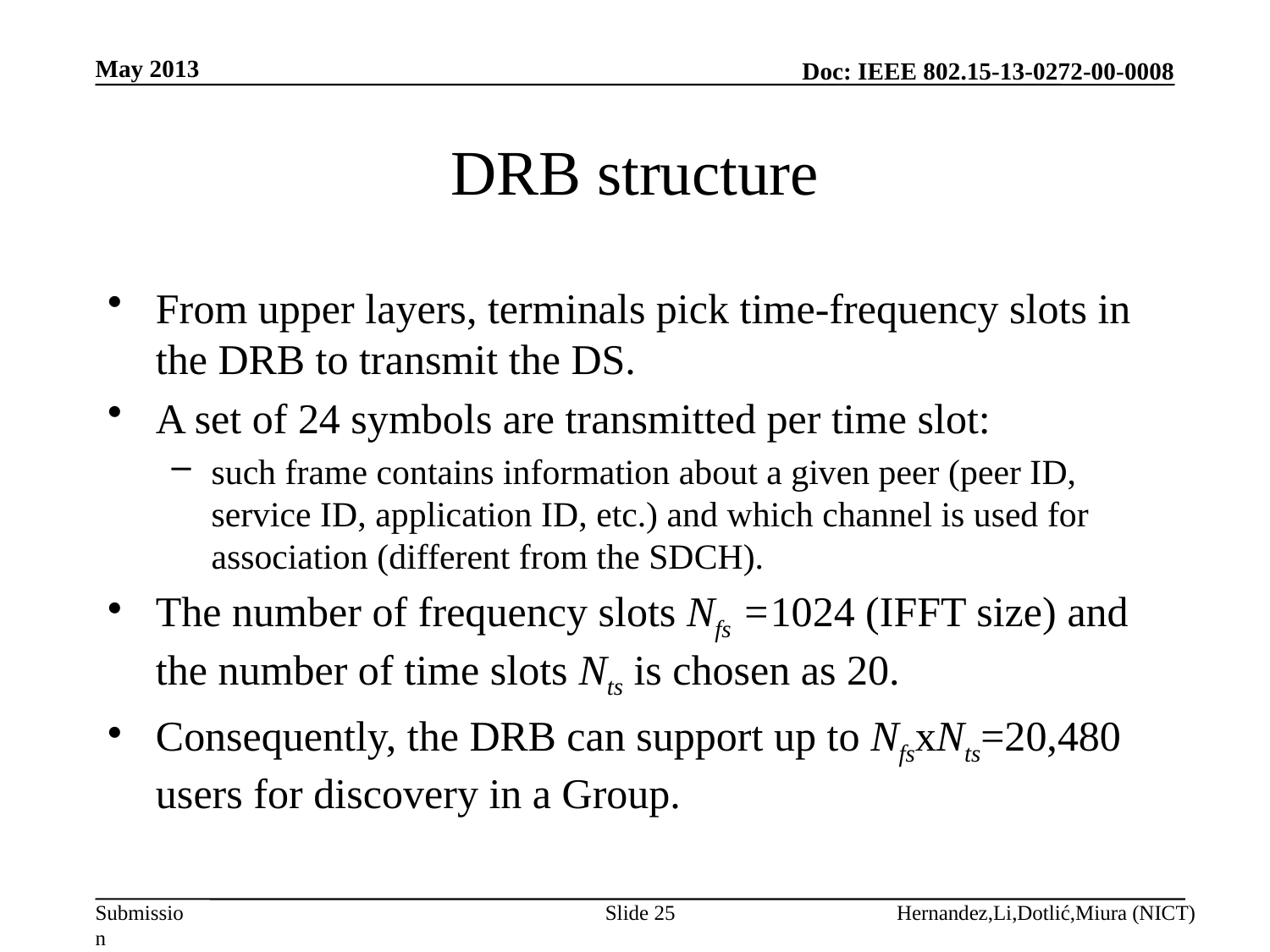

May 2013
# DRB structure
From upper layers, terminals pick time-frequency slots in the DRB to transmit the DS.
A set of 24 symbols are transmitted per time slot:
such frame contains information about a given peer (peer ID, service ID, application ID, etc.) and which channel is used for association (different from the SDCH).
The number of frequency slots Nfs =1024 (IFFT size) and the number of time slots Nts is chosen as 20.
Consequently, the DRB can support up to NfsxNts=20,480 users for discovery in a Group.

Slide 25
Hernandez,Li,Dotlić,Miura (NICT)